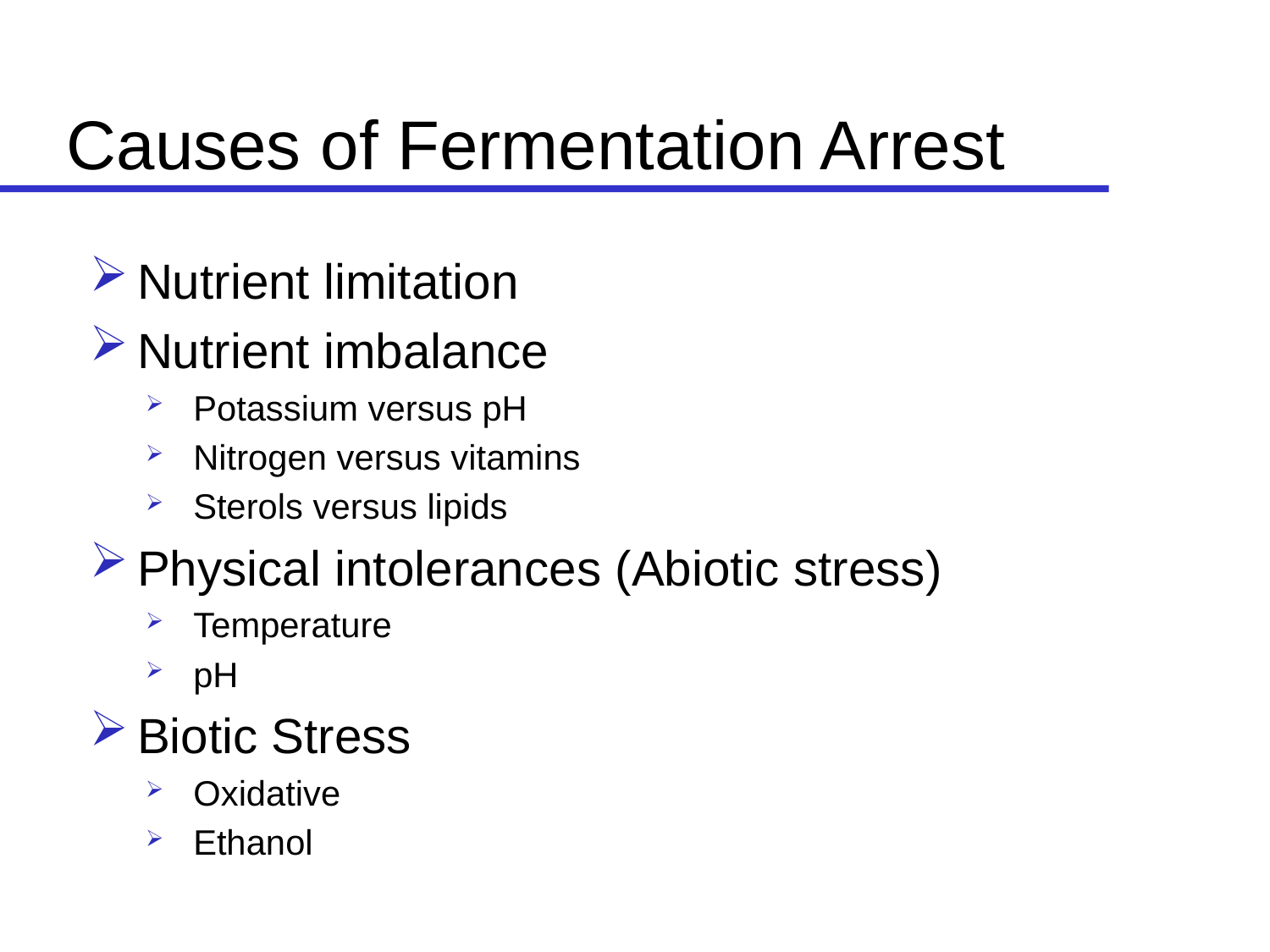

# Causes of Fermentation Arrest
Nutrient limitation
Nutrient imbalance
Potassium versus pH
Nitrogen versus vitamins
Sterols versus lipids
Physical intolerances (Abiotic stress)
Temperature
pH
Biotic Stress
Oxidative
Ethanol